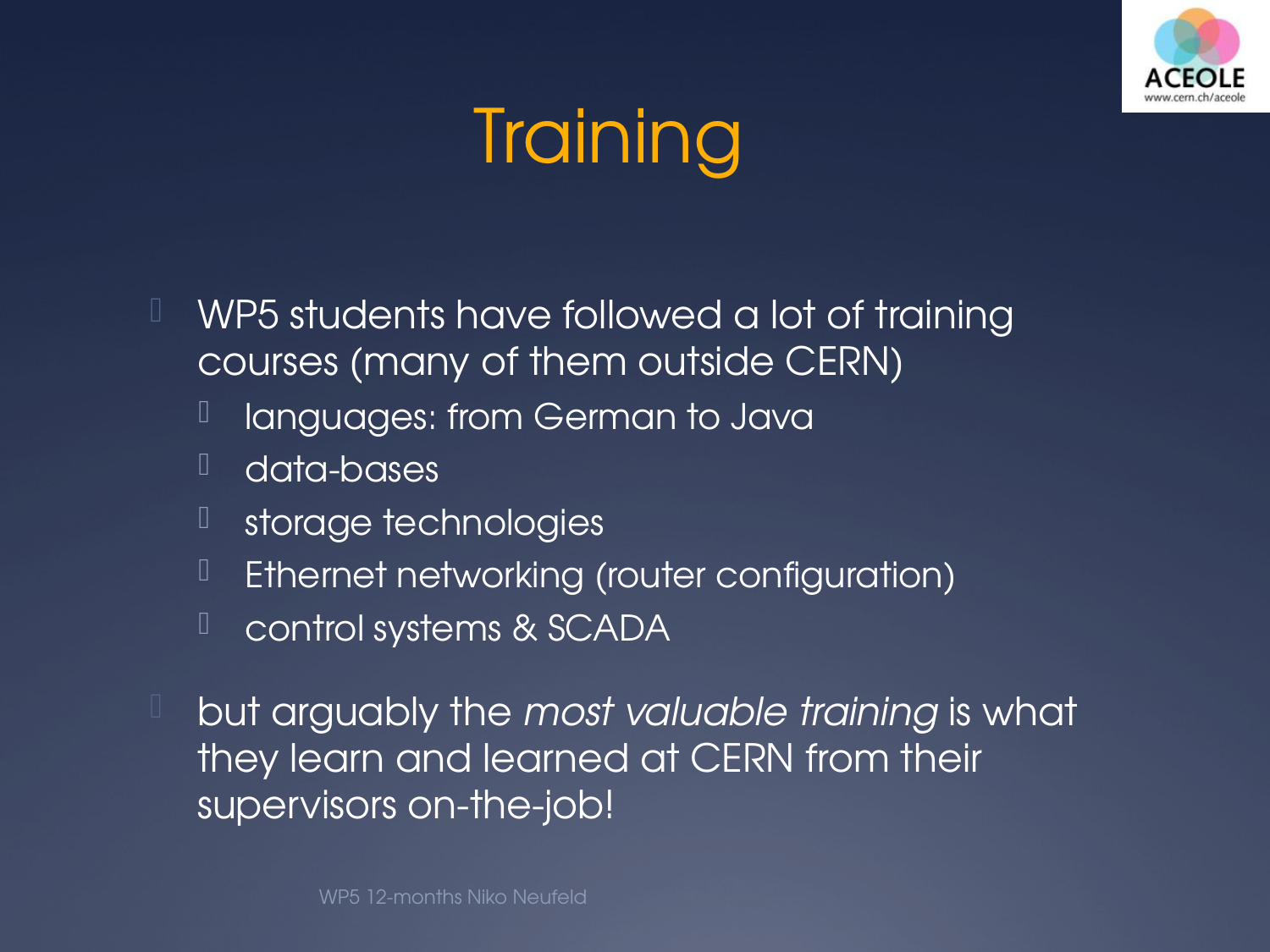

# Training
WP5 students have followed a lot of training courses (many of them outside CERN)
languages: from German to Java
data-bases
storage technologies
Ethernet networking (router configuration)
control systems & SCADA
but arguably the most valuable training is what they learn and learned at CERN from their supervisors on-the-job!
WP5 12-months Niko Neufeld